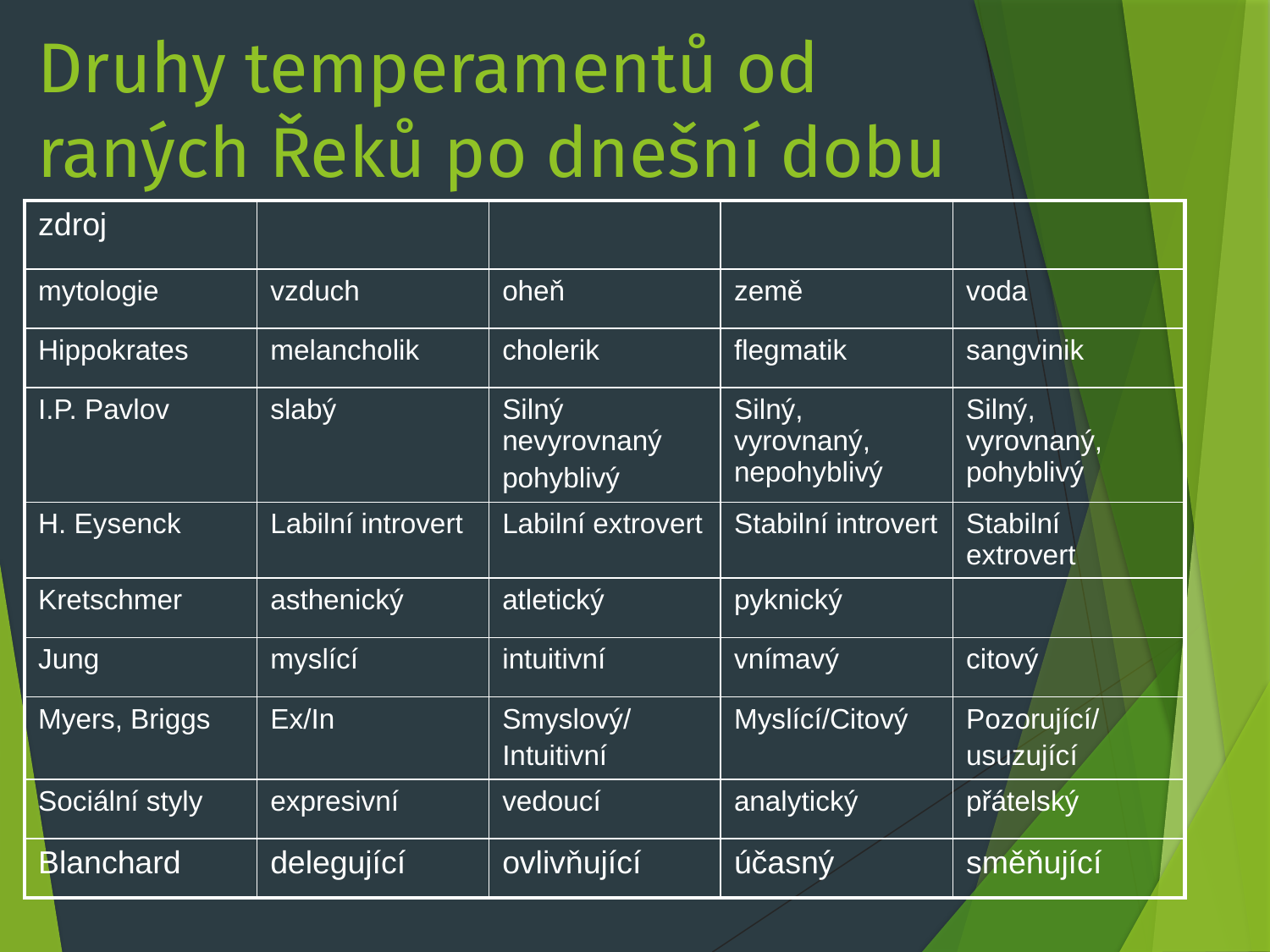

# Druhy temperamentů od raných Řeků po dnešní dobu
| zdroj |  |  |  |  |
| --- | --- | --- | --- | --- |
| mytologie | vzduch | oheň | země | voda |
| Hippokrates | melancholik | cholerik | flegmatik | sangvinik |
| I.P. Pavlov | slabý | Silný nevyrovnaný pohyblivý | Silný, vyrovnaný, nepohyblivý | Silný, vyrovnaný, pohyblivý |
| H. Eysenck | Labilní introvert | Labilní extrovert | Stabilní introvert | Stabilní extrovert |
| Kretschmer | asthenický | atletický | pyknický |  |
| Jung | myslící | intuitivní | vnímavý | citový |
| Myers, Briggs | Ex/In | Smyslový/ Intuitivní | Myslící/Citový | Pozorující/ usuzující |
| Sociální styly | expresivní | vedoucí | analytický | přátelský |
| Blanchard | delegující | ovlivňující | účasný | směňující |